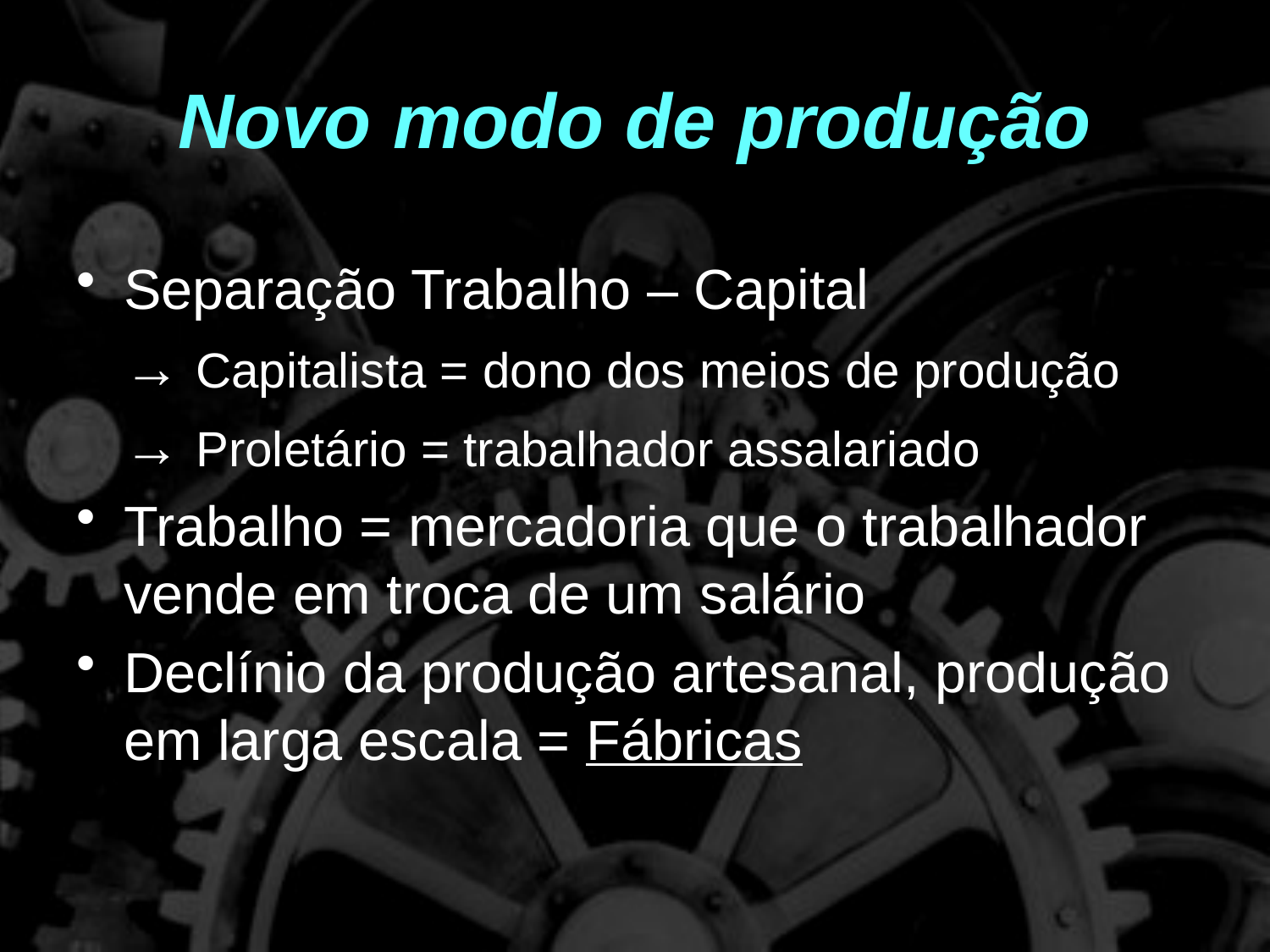

# Novo modo de produção
Separação Trabalho – Capital
	→ Capitalista = dono dos meios de produção
	→ Proletário = trabalhador assalariado
Trabalho = mercadoria que o trabalhador vende em troca de um salário
Declínio da produção artesanal, produção em larga escala = Fábricas